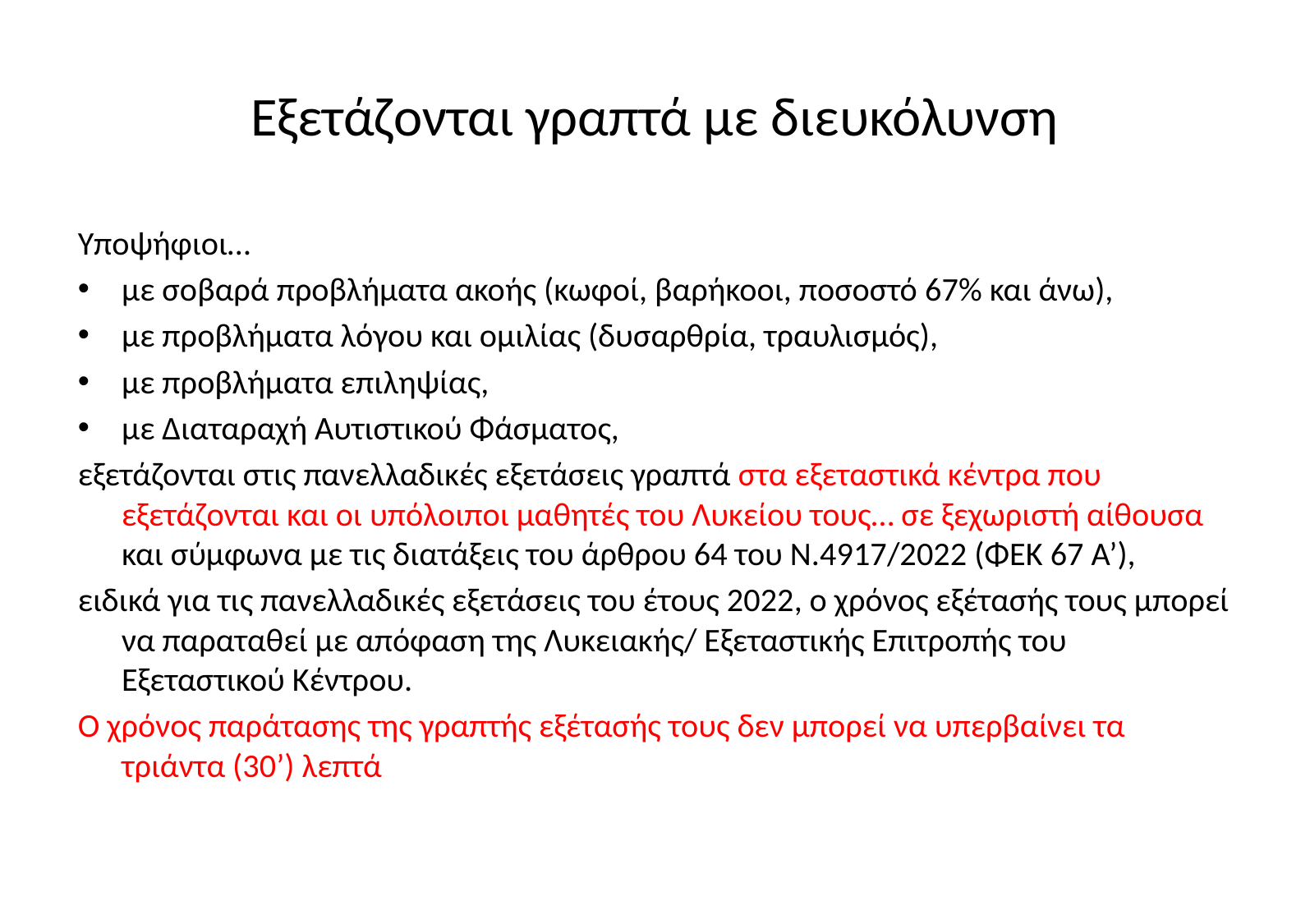

# Εξετάζονται γραπτά με διευκόλυνση
Υποψήφιοι…
με σοβαρά προβλήματα ακοής (κωφοί, βαρήκοοι, ποσοστό 67% και άνω),
με προβλήματα λόγου και ομιλίας (δυσαρθρία, τραυλισμός),
με προβλήματα επιληψίας,
με Διαταραχή Αυτιστικού Φάσματος,
εξετάζονται στις πανελλαδικές εξετάσεις γραπτά στα εξεταστικά κέντρα που εξετάζονται και οι υπόλοιποι μαθητές του Λυκείου τους… σε ξεχωριστή αίθουσα και σύμφωνα με τις διατάξεις του άρθρου 64 του Ν.4917/2022 (ΦΕΚ 67 Α’),
ειδικά για τις πανελλαδικές εξετάσεις του έτους 2022, ο χρόνος εξέτασής τους μπορεί να παραταθεί με απόφαση της Λυκειακής/ Εξεταστικής Επιτροπής του Εξεταστικού Κέντρου.
Ο χρόνος παράτασης της γραπτής εξέτασής τους δεν μπορεί να υπερβαίνει τα τριάντα (30’) λεπτά